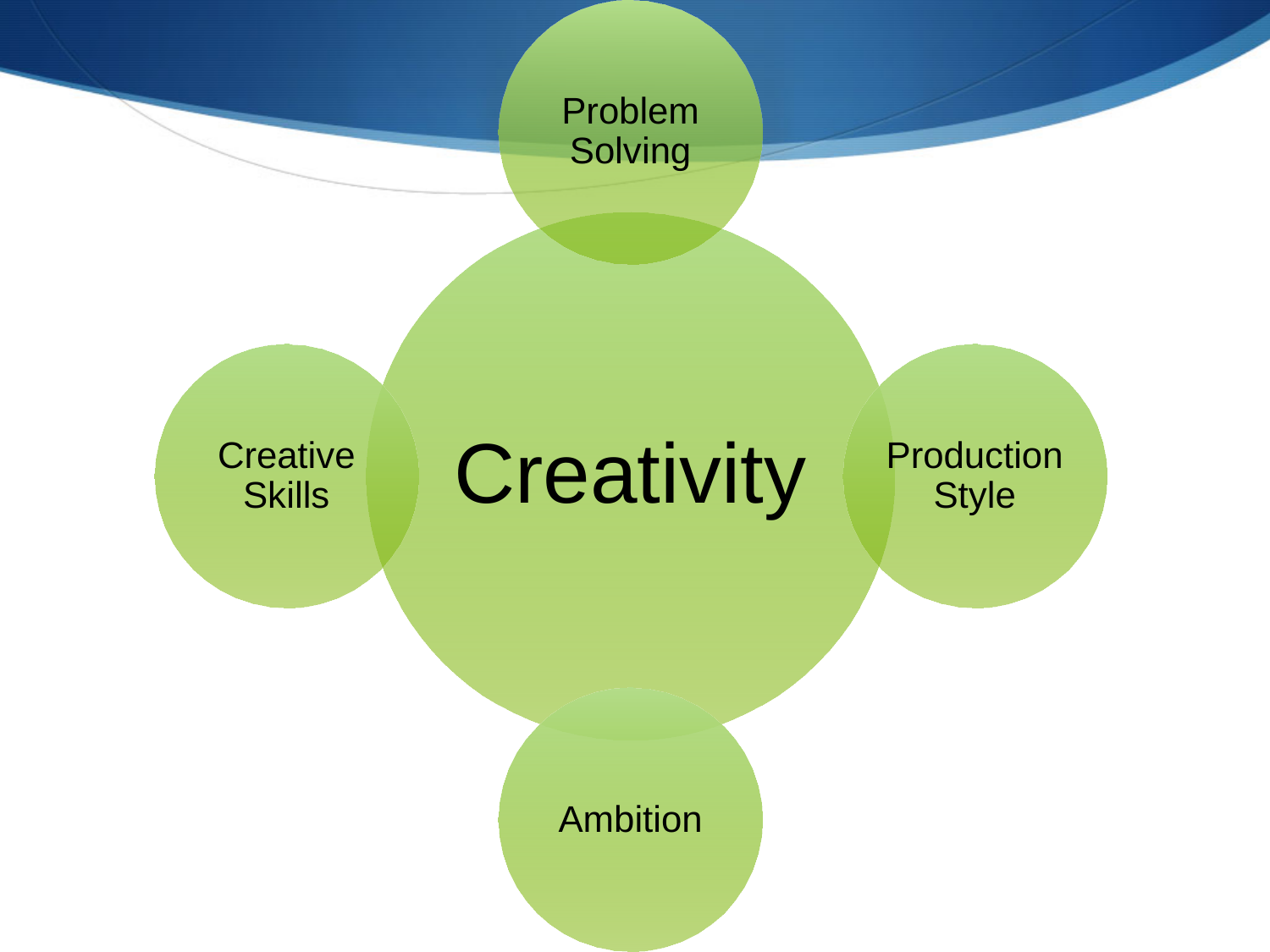

Creativity
Problem Solving
Production Style
Ambition
Creative Skills